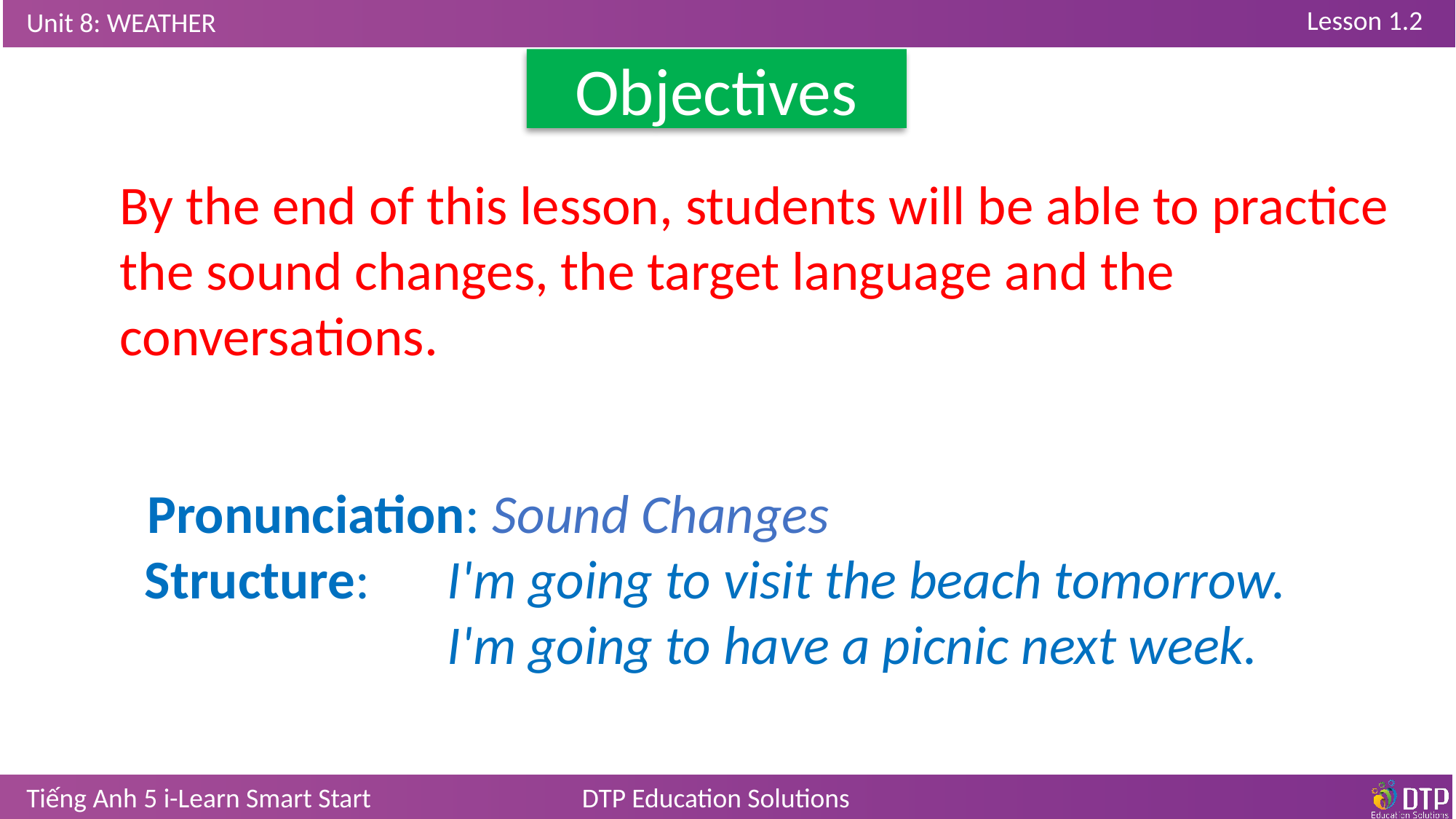

Objectives
By the end of this lesson, students will be able to practice the sound changes, the target language and the conversations.

Pronunciation: Sound Changes
  Structure: 	I'm going to visit the beach tomorrow.
			I'm going to have a picnic next week.